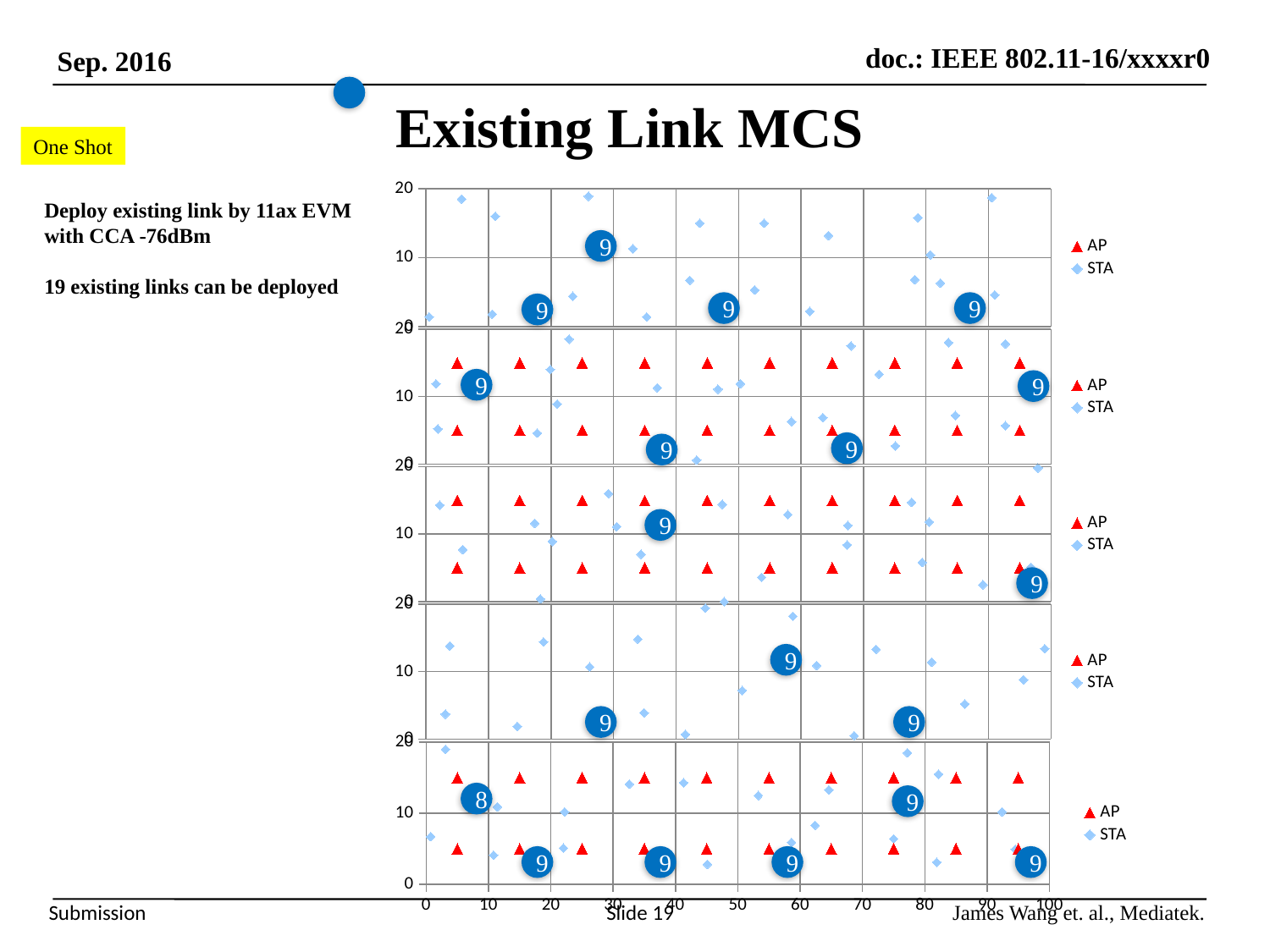

# Existing Link MCS
One Shot

### Chart

| Category |  |  |
|---|---|---|

### Chart

| Category |  |  |
|---|---|---|

### Chart

| Category |  |  |
|---|---|---|

### Chart

| Category |  |  |
|---|---|---|

### Chart

| Category |  |  |
|---|---|---|
Deploy existing link by 11ax EVM with CCA -76dBm

19 existing links can be deployed
9
9
9
9
9
9
9
9
9
9
9
9
9
8
9
9
9
9
9
Slide 19